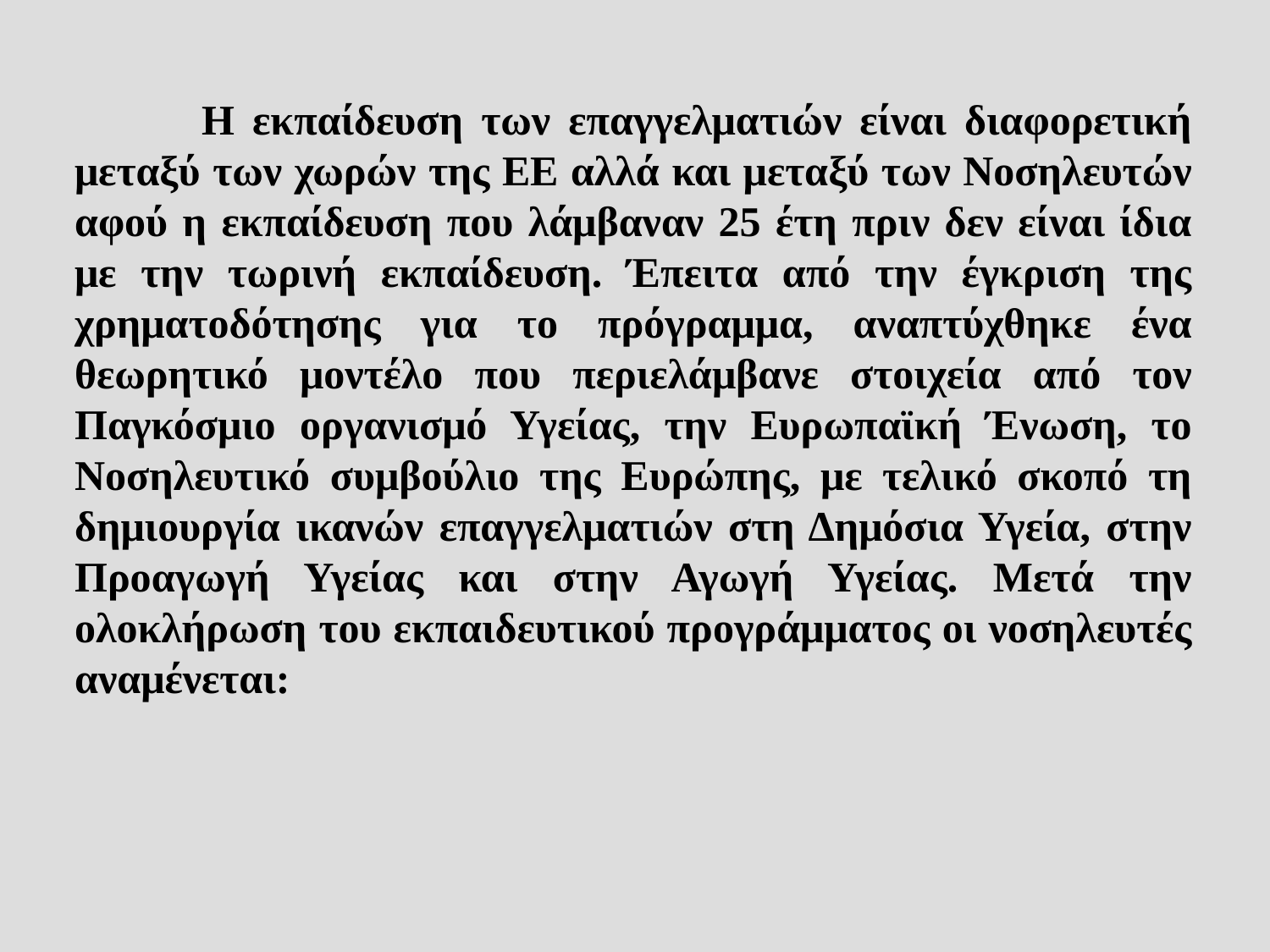

Η εκπαίδευση των επαγγελματιών είναι διαφορετική μεταξύ των χωρών της ΕΕ αλλά και μεταξύ των Νοσηλευτών αφού η εκπαίδευση που λάμβαναν 25 έτη πριν δεν είναι ίδια με την τωρινή εκπαίδευση. Έπειτα από την έγκριση της χρηματοδότησης για το πρόγραμμα, αναπτύχθηκε ένα θεωρητικό μοντέλο που περιελάμβανε στοιχεία από τον Παγκόσμιο οργανισμό Υγείας, την Ευρωπαϊκή Ένωση, το Νοσηλευτικό συμβούλιο της Ευρώπης, με τελικό σκοπό τη δημιουργία ικανών επαγγελματιών στη Δημόσια Υγεία, στην Προαγωγή Υγείας και στην Αγωγή Υγείας. Μετά την ολοκλήρωση του εκπαιδευτικού προγράμματος οι νοσηλευτές αναμένεται: